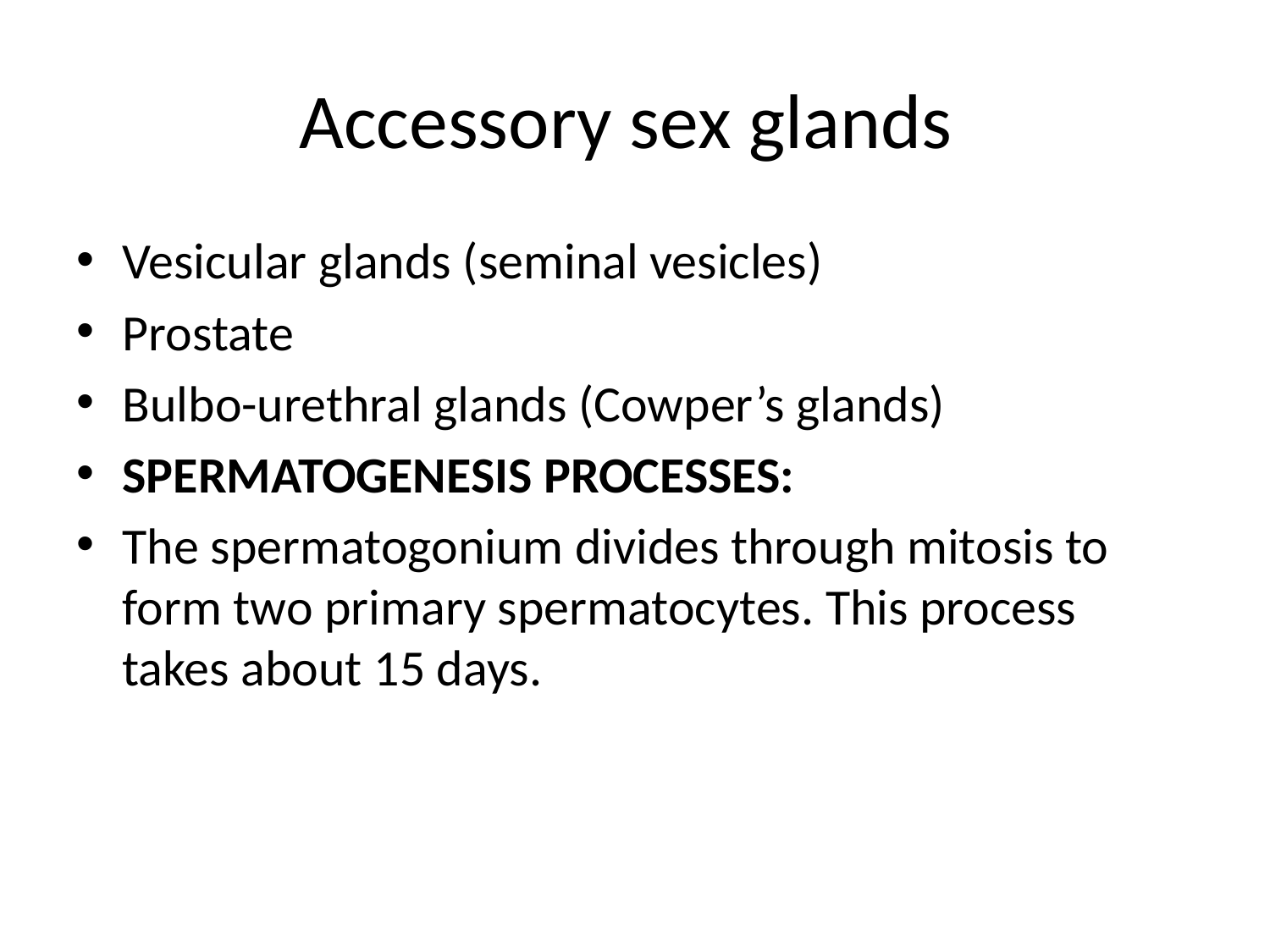

# Accessory sex glands
Vesicular glands (seminal vesicles)
Prostate
Bulbo-urethral glands (Cowper’s glands)
SPERMATOGENESIS PROCESSES:
The spermatogonium divides through mitosis to form two primary spermatocytes. This process takes about 15 days.